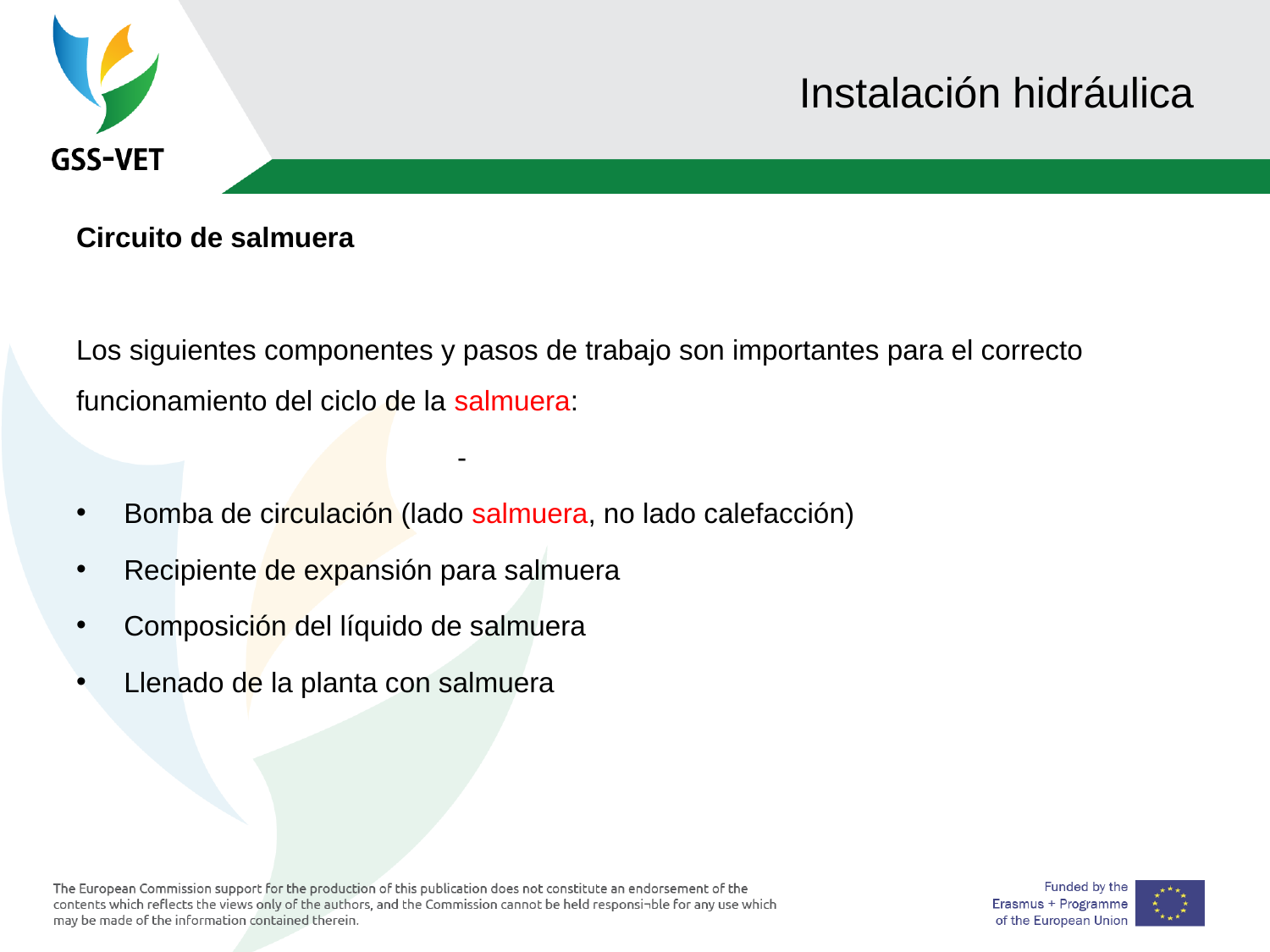

# Instalación hidráulica
Circuito de salmuera

Los siguientes componentes y pasos de trabajo son importantes para el correcto funcionamiento del ciclo de la salmuera:
			-
Bomba de circulación (lado salmuera, no lado calefacción)
Recipiente de expansión para salmuera
Composición del líquido de salmuera
Llenado de la planta con salmuera